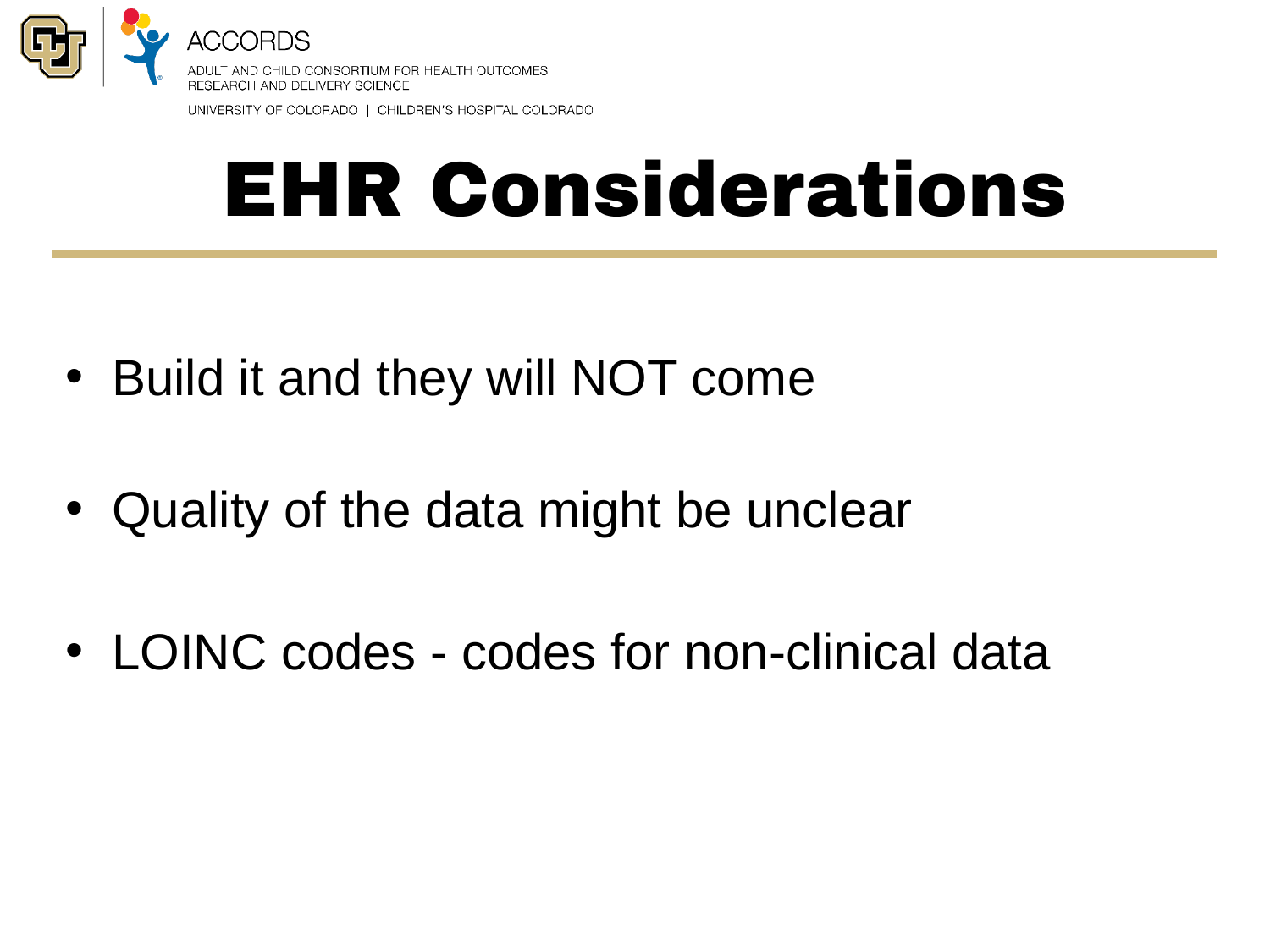

# EHR Considerations
Build it and they will NOT come
Quality of the data might be unclear

LOINC codes - codes for non-clinical data